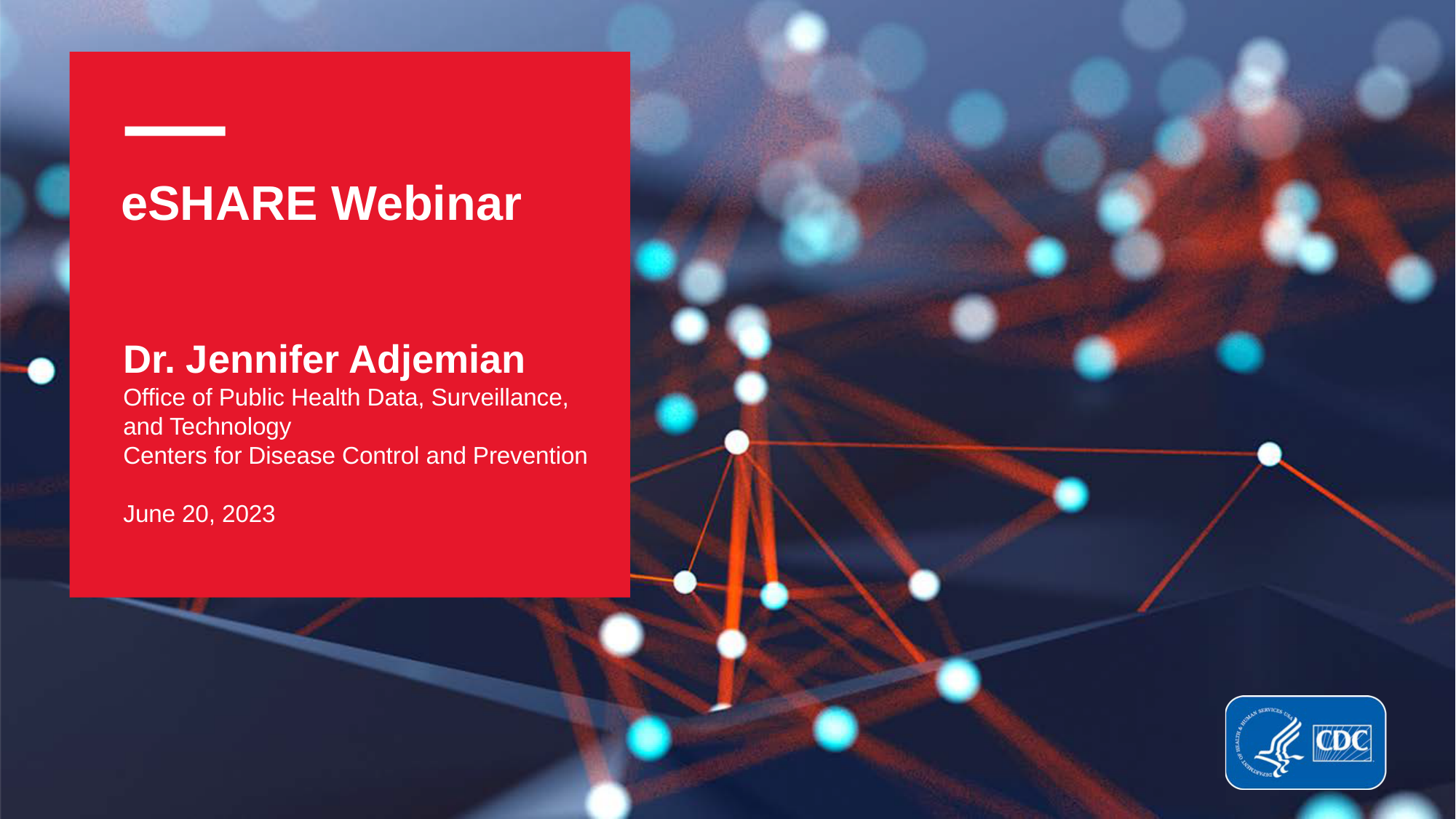

eSHARE Webinar
Dr. Jennifer Adjemian
Office of Public Health Data, Surveillance, and Technology
Centers for Disease Control and Prevention

June 20, 2023